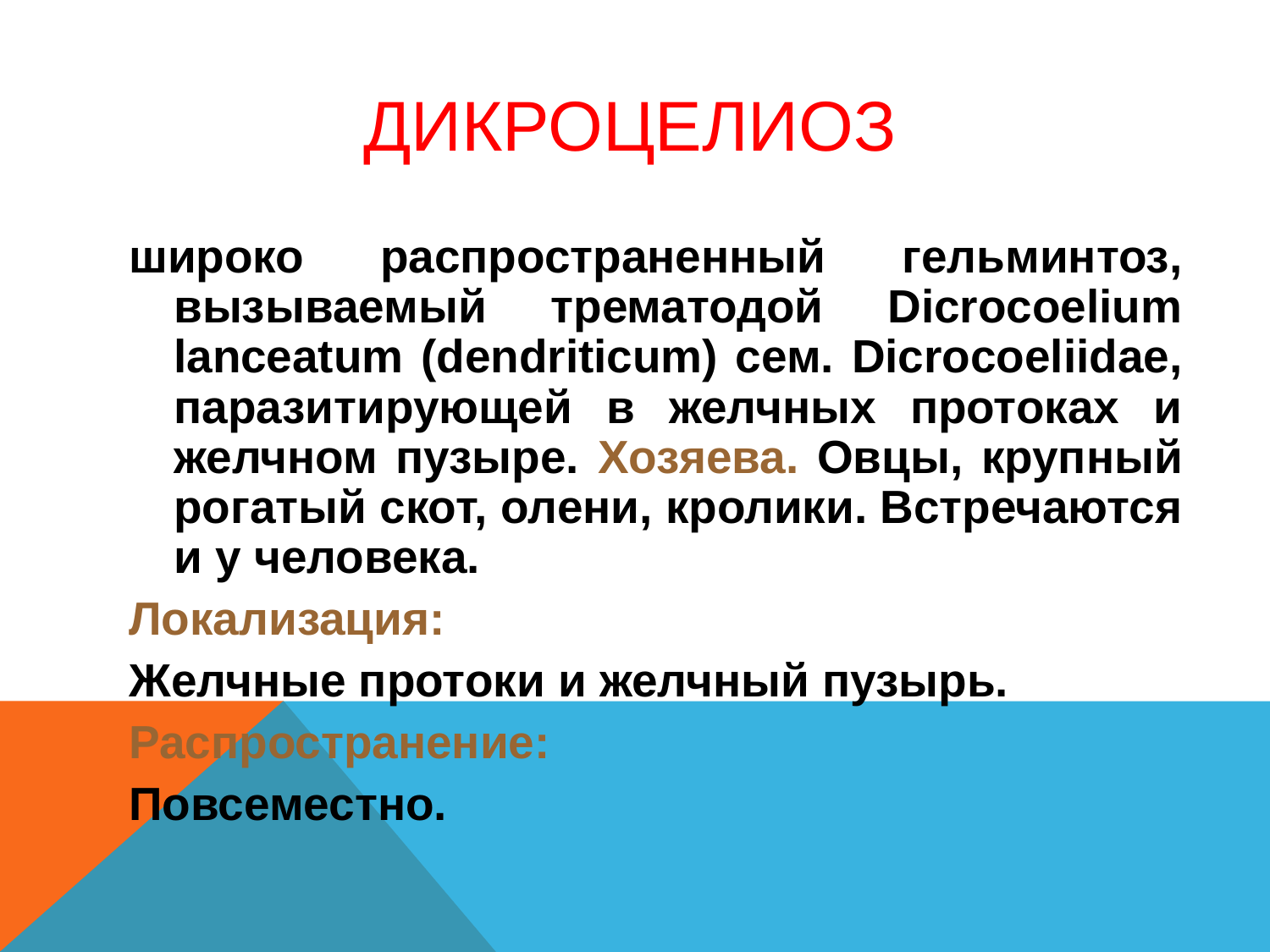

ДИКРОЦЕЛИОЗ
широко распространенный гельминтоз, вызываемый трематодой Dicrocoelium lanceatum (dendriticum) сем. Dicrocoeliidае, паразитирующей в желчных протоках и желчном пузыре. Хозяева. Овцы, крупный рогатый скот, олени, кролики. Встречаются и у человека.
Локализация:
Желчные протоки и желчный пузырь.
Распространение:
Повсеместно.